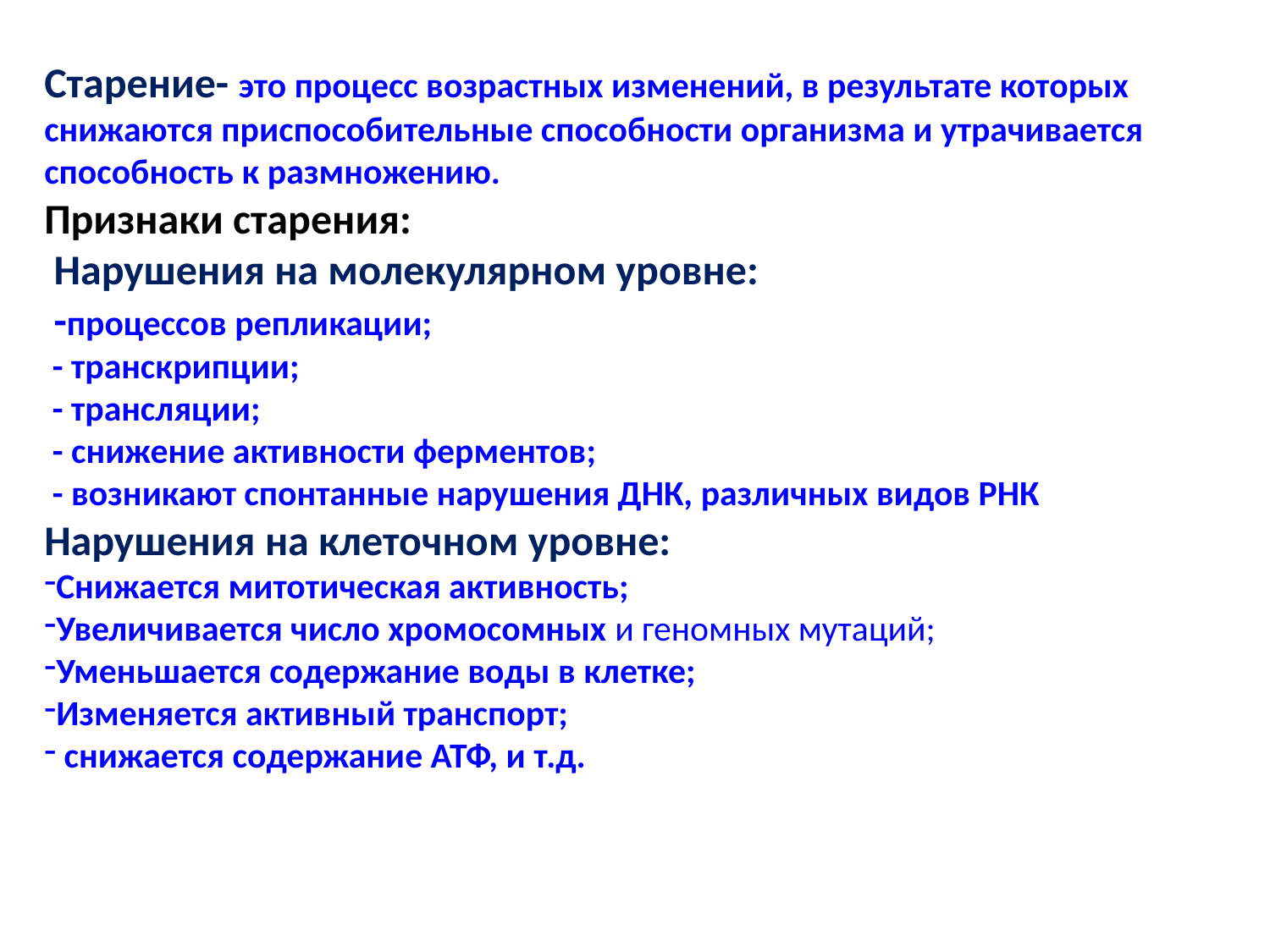

Старение- это процесс возрастных изменений, в результате которых снижаются приспособительные способности организма и утрачивается способность к размножению.
Признаки старения:
 Нарушения на молекулярном уровне:
 -процессов репликации;
 - транскрипции;
 - трансляции;
 - снижение активности ферментов;
 - возникают спонтанные нарушения ДНК, различных видов РНК   Нарушения на клеточном уровне:
Снижается митотическая активность;
Увеличивается число хромосомных и геномных мутаций;
Уменьшается содержание воды в клетке;
Изменяется активный транспорт;
 снижается содержание АТФ, и т.д.